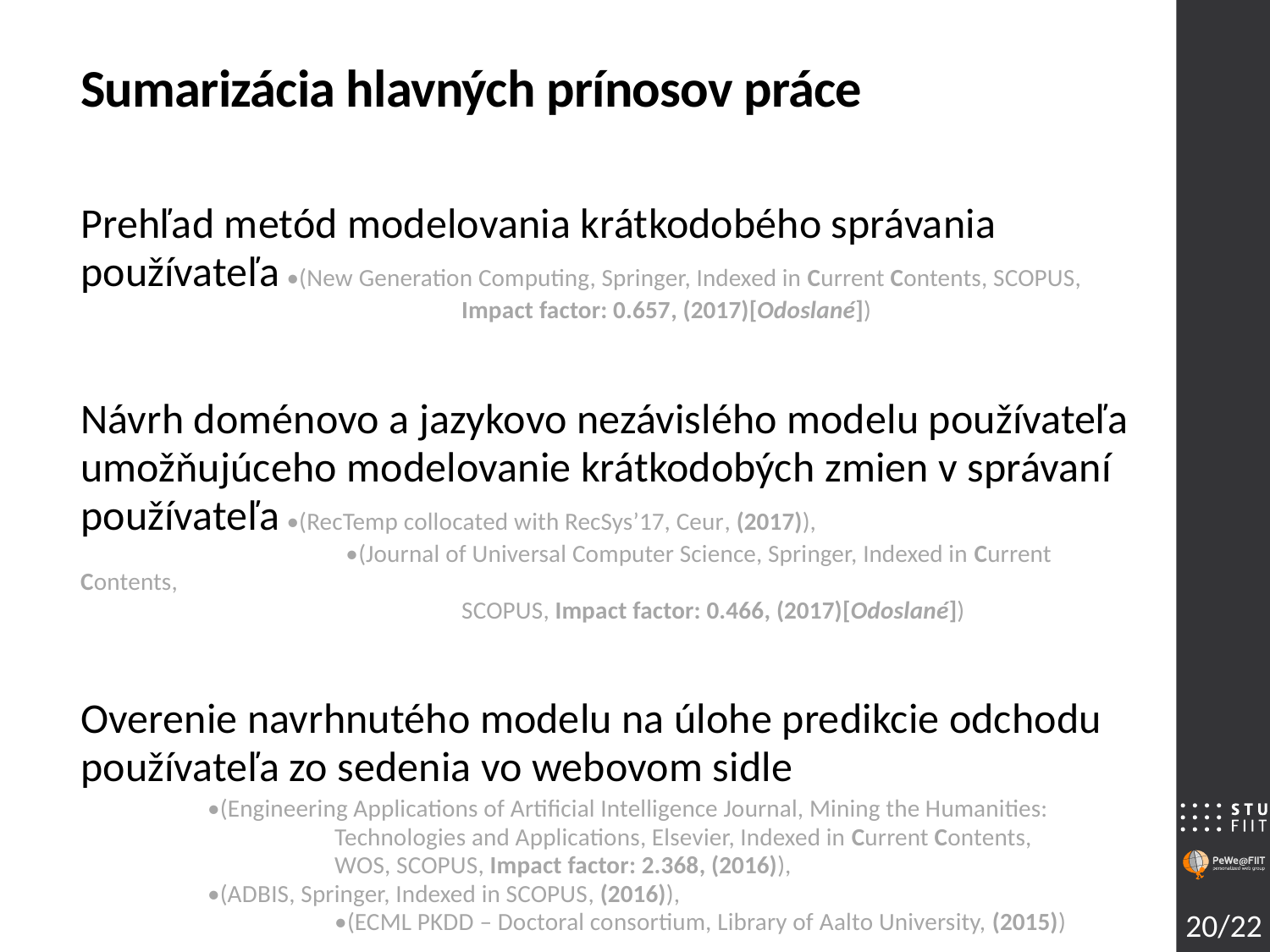

# Sumarizácia hlavných prínosov práce

Prehľad metód modelovania krátkodobého správania používateľa •(New Generation Computing, Springer, Indexed in Current Contents, SCOPUS,
			Impact factor: 0.657, (2017)[Odoslané])

Návrh doménovo a jazykovo nezávislého modelu používateľa umožňujúceho modelovanie krátkodobých zmien v správaní používateľa •(RecTemp collocated with RecSys’17, Ceur, (2017)),
		  •(Journal of Universal Computer Science, Springer, Indexed in Current Contents,
			SCOPUS, Impact factor: 0.466, (2017)[Odoslané])

Overenie navrhnutého modelu na úlohe predikcie odchodu používateľa zo sedenia vo webovom sidle
	•(Engineering Applications of Artificial Intelligence Journal, Mining the Humanities:
		Technologies and Applications, Elsevier, Indexed in Current Contents,
		WOS, SCOPUS, Impact factor: 2.368, (2016)),
	•(ADBIS, Springer, Indexed in SCOPUS, (2016)), 					  	•(ECML PKDD – Doctoral consortium, Library of Aalto University, (2015))
20/22